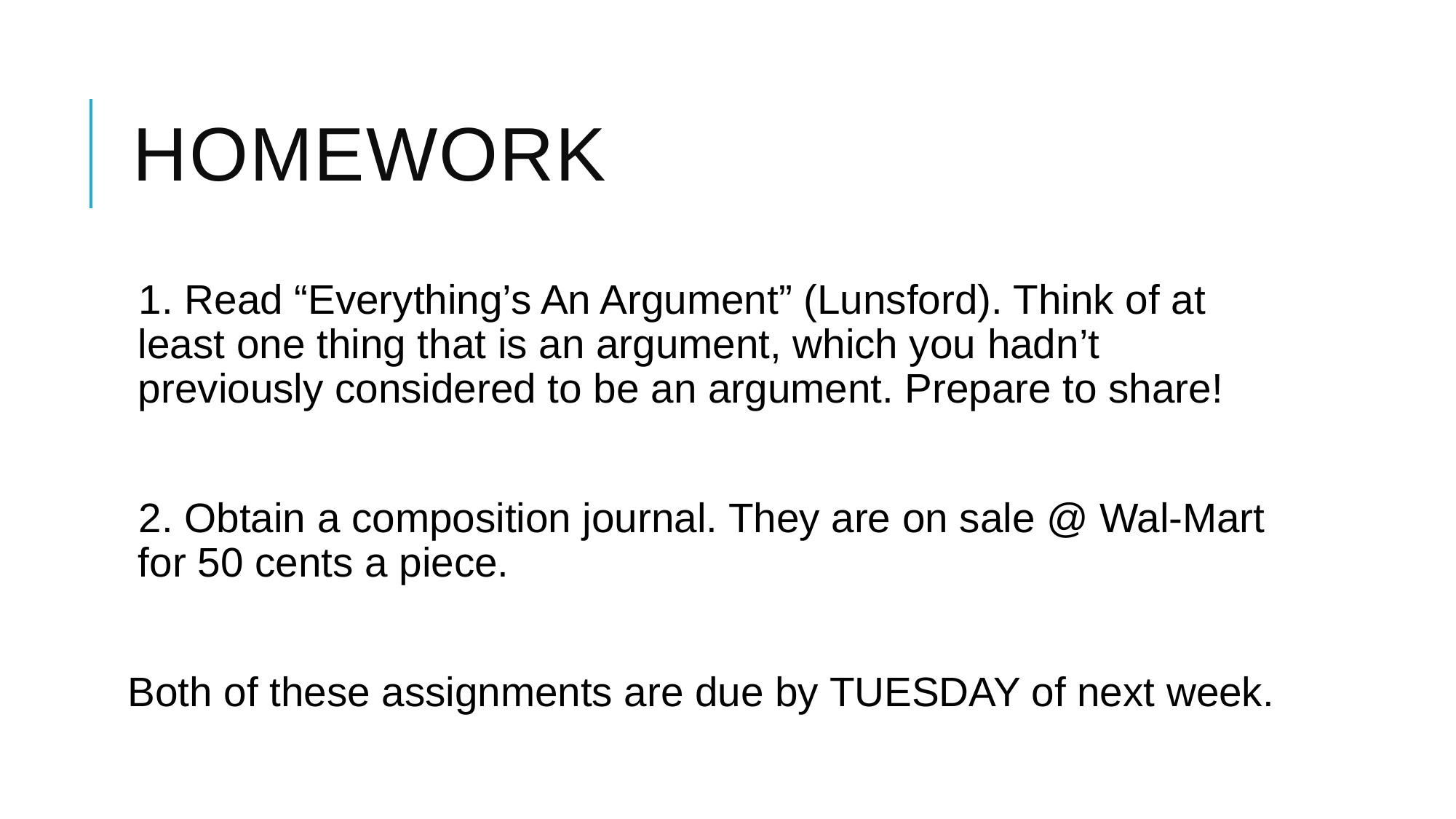

# Homework
1. Read “Everything’s An Argument” (Lunsford). Think of at least one thing that is an argument, which you hadn’t previously considered to be an argument. Prepare to share!

2. Obtain a composition journal. They are on sale @ Wal-Mart for 50 cents a piece.

Both of these assignments are due by TUESDAY of next week.